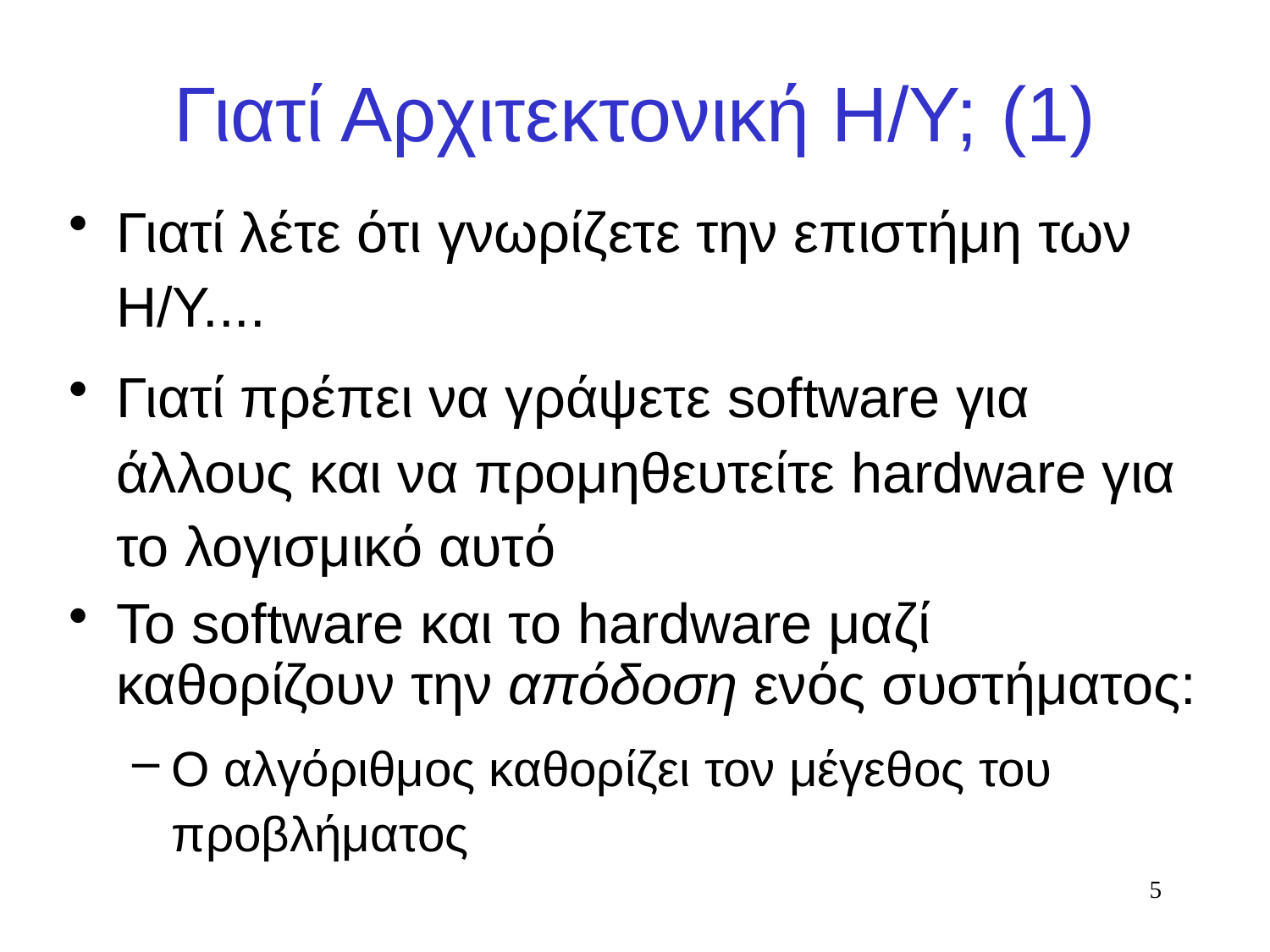

# Γιατί Αρχιτεκτονική Η/Υ; (1)
Γιατί λέτε ότι γνωρίζετε την επιστήμη των Η/Υ....
Γιατί πρέπει να γράψετε software για άλλους και να προμηθευτείτε hardware για το λογισμικό αυτό
Το software και το hardware μαζί καθορίζουν την απόδοση ενός συστήματος:
Ο αλγόριθμος καθορίζει τον μέγεθος του προβλήματος

5